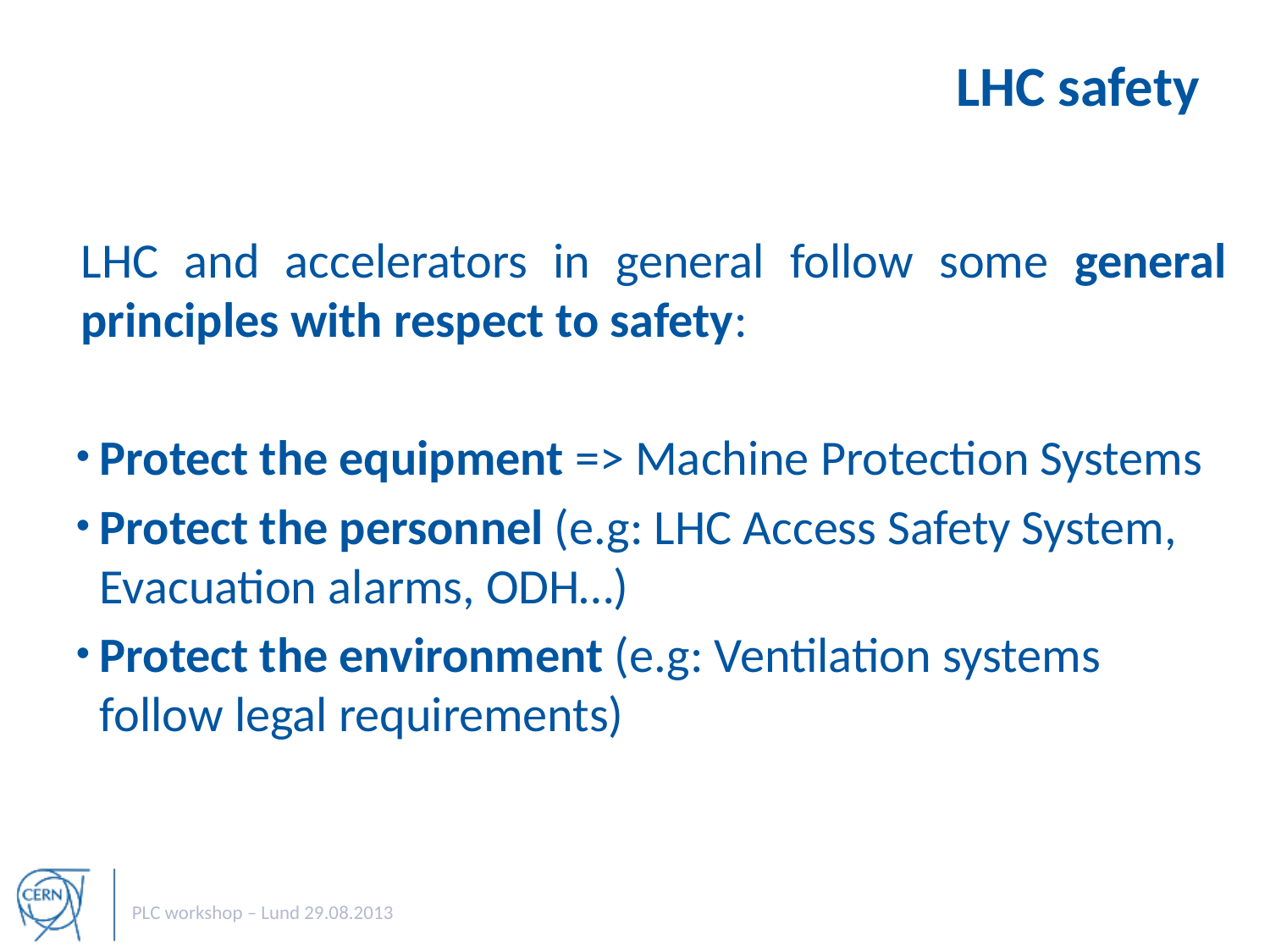

# LHC safety

LHC and accelerators in general follow some general principles with respect to safety:

Protect the equipment => Machine Protection Systems
Protect the personnel (e.g: LHC Access Safety System, Evacuation alarms, ODH…)
Protect the environment (e.g: Ventilation systems follow legal requirements)

PLC workshop – Lund 29.08.2013